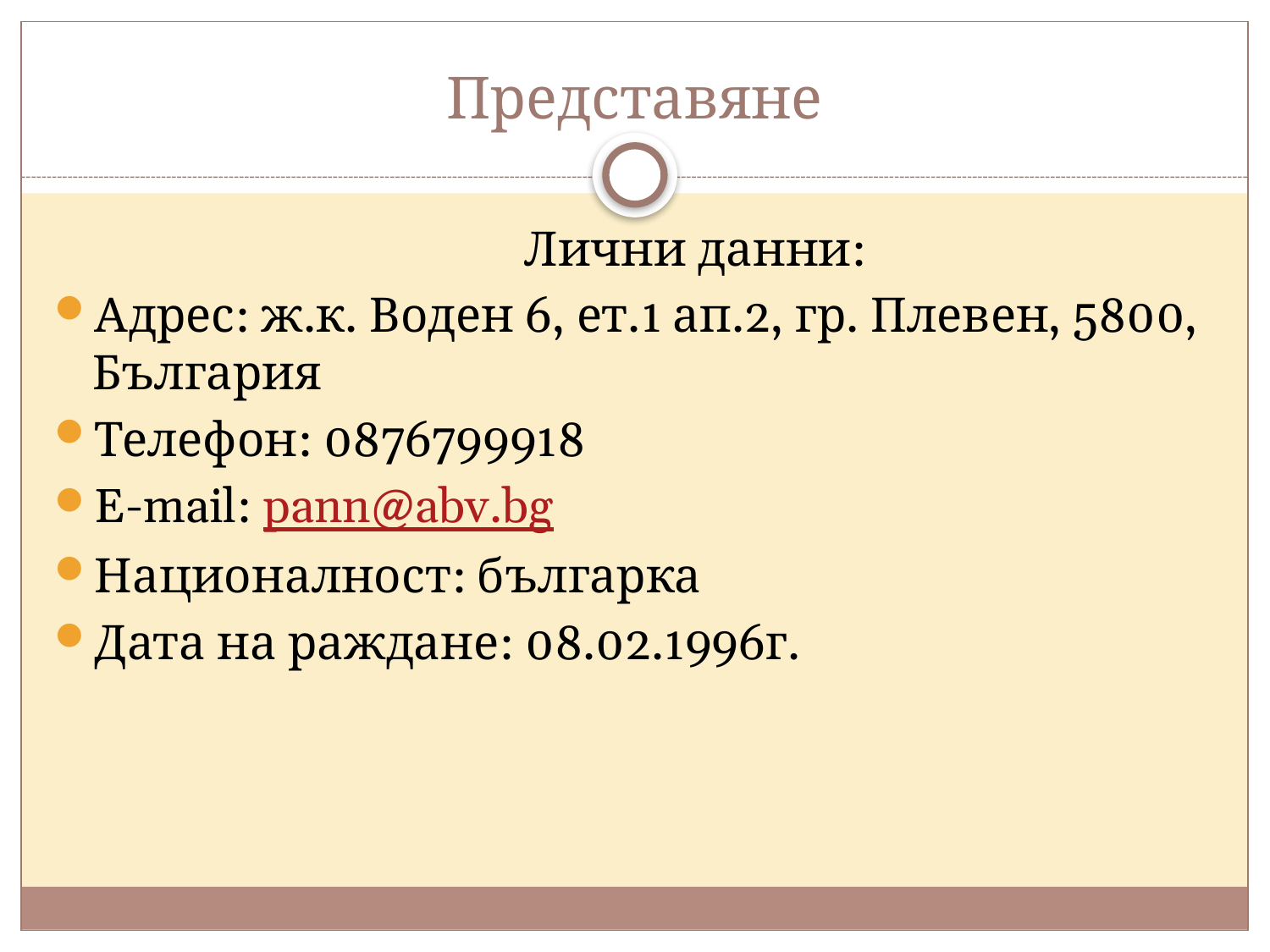

# Представяне
           Лични данни:
Адрес: ж.к. Воден 6, ет.1 ап.2, гр. Плевен, 5800, България
Телефон: 0876799918
E-mail: pann@abv.bg
Националност: българка
Дата на раждане: 08.02.1996г.